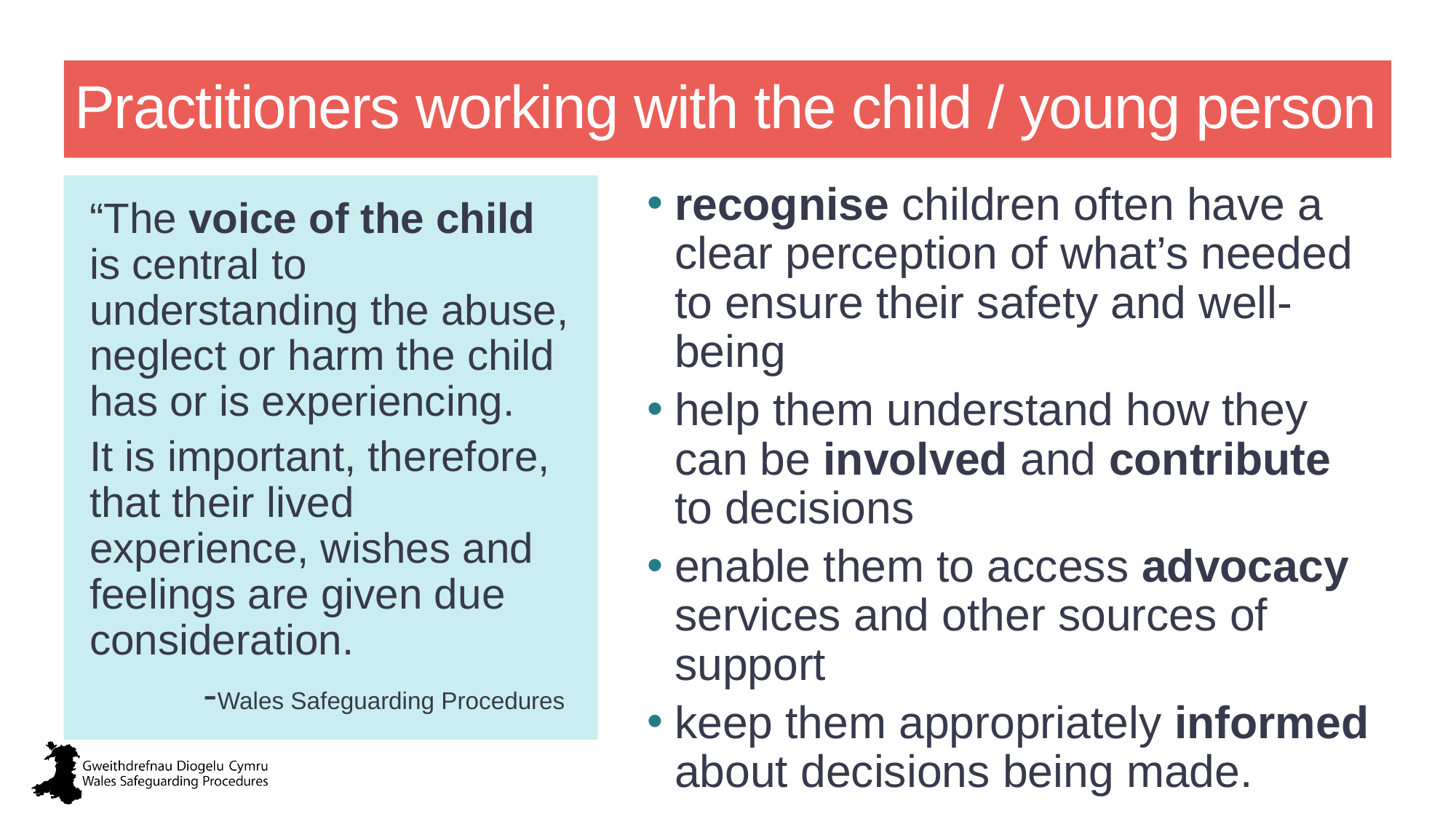

# Practitioners working with the child / young person
“The voice of the child is central to understanding the abuse, neglect or harm the child has or is experiencing.
It is important, therefore, that their lived experience, wishes and feelings are given due consideration.
-Wales Safeguarding Procedures
recognise children often have a clear perception of what’s needed to ensure their safety and well-being
help them understand how they can be involved and contribute to decisions
enable them to access advocacy services and other sources of support
keep them appropriately informed about decisions being made.